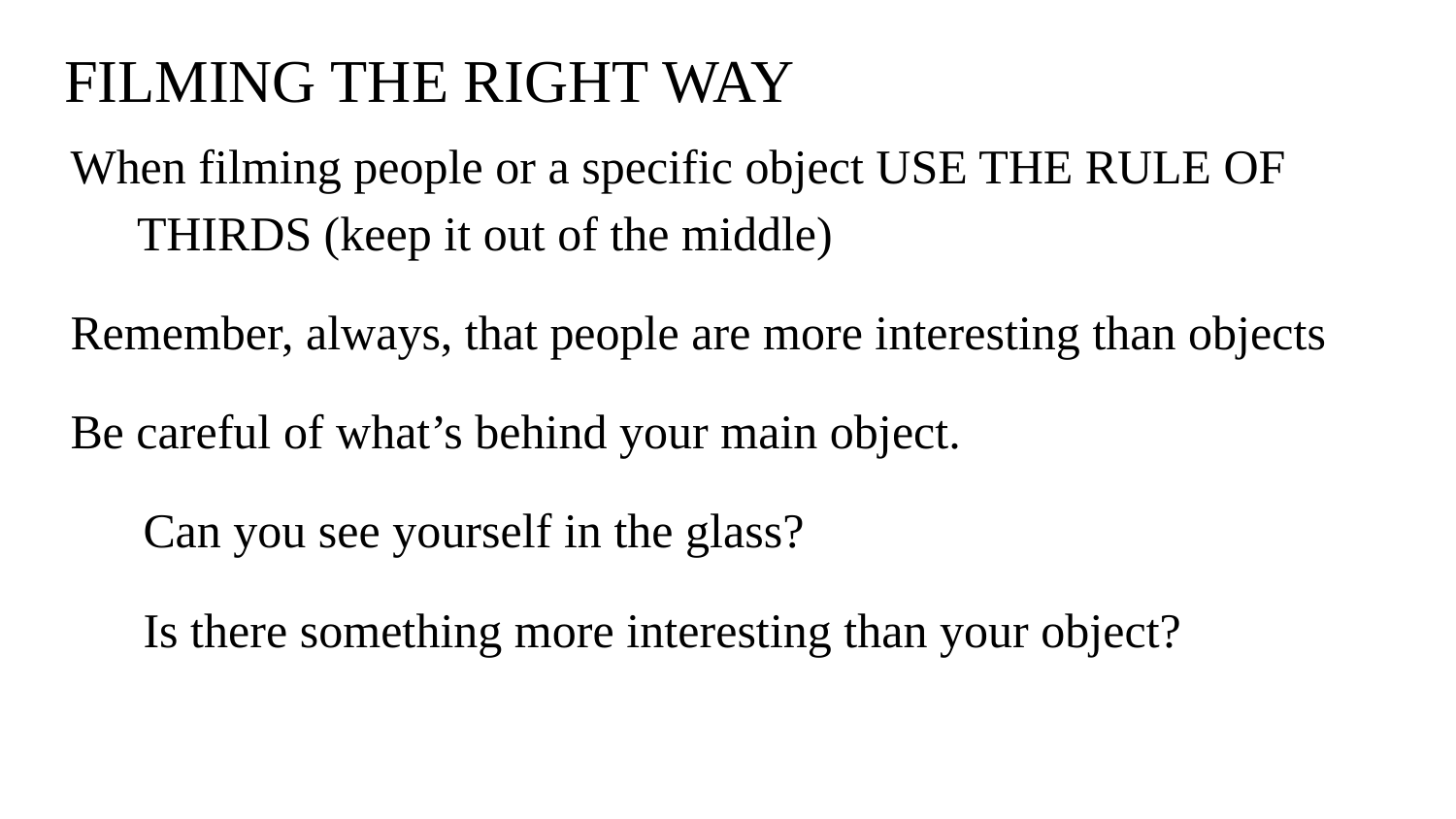

# FILMING THE RIGHT WAY
When filming people or a specific object USE THE RULE OF THIRDS (keep it out of the middle)
Remember, always, that people are more interesting than objects
Be careful of what’s behind your main object.
Can you see yourself in the glass?
Is there something more interesting than your object?